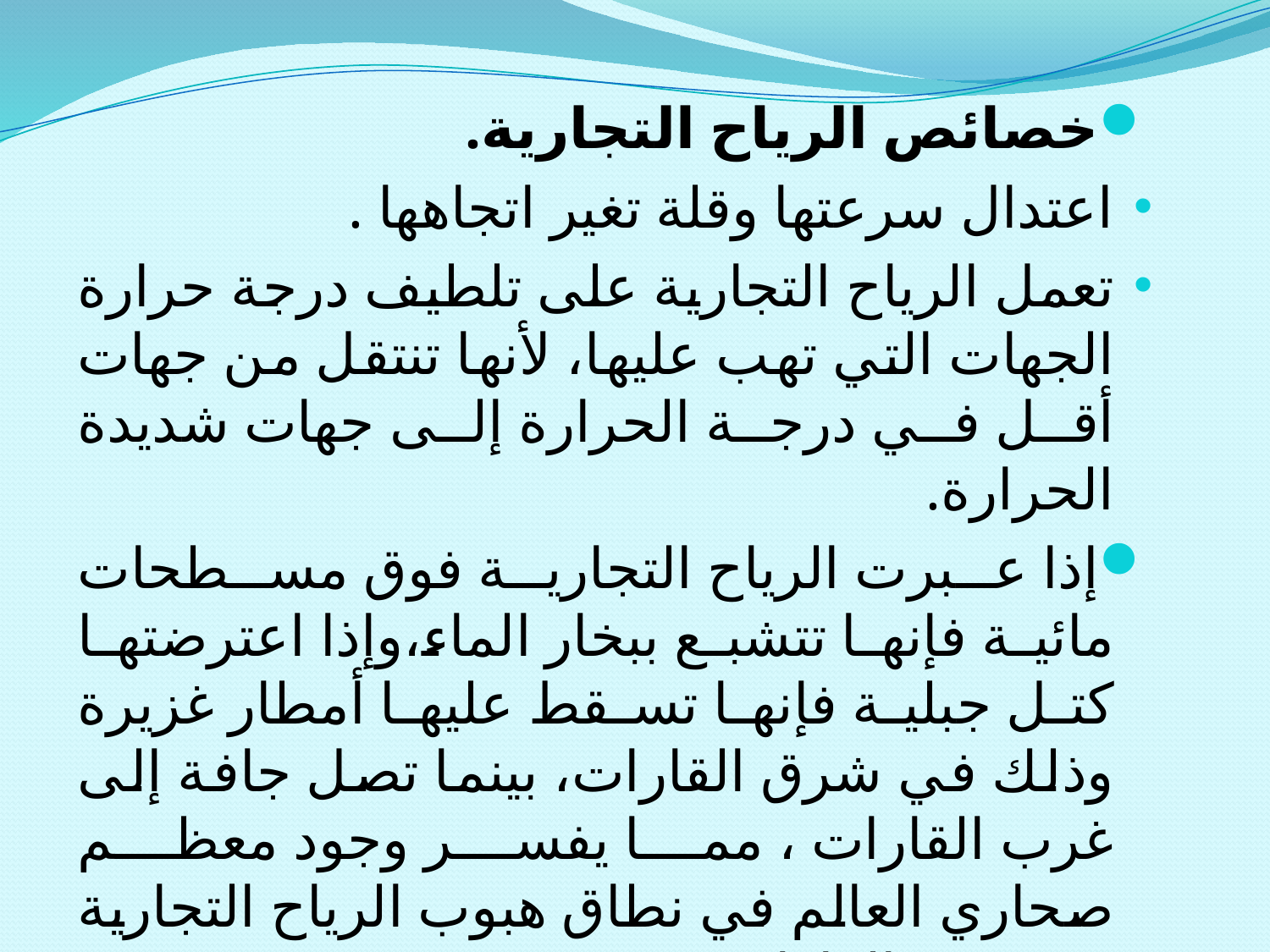

خصائص الرياح التجارية.
اعتدال سرعتها وقلة تغير اتجاهها .
تعمل الرياح التجارية على تلطيف درجة حرارة الجهات التي تهب عليها، لأنها تنتقل من جهات أقل في درجة الحرارة إلى جهات شديدة الحرارة.
إذا عبرت الرياح التجارية فوق مسطحات مائية فإنها تتشبع ببخار الماء،وإذا اعترضتها كتل جبلية فإنها تسقط عليها أمطار غزيرة وذلك في شرق القارات، بينما تصل جافة إلى غرب القارات ، مما يفسر وجود معظم صحاري العالم في نطاق هبوب الرياح التجارية في غرب القارات.